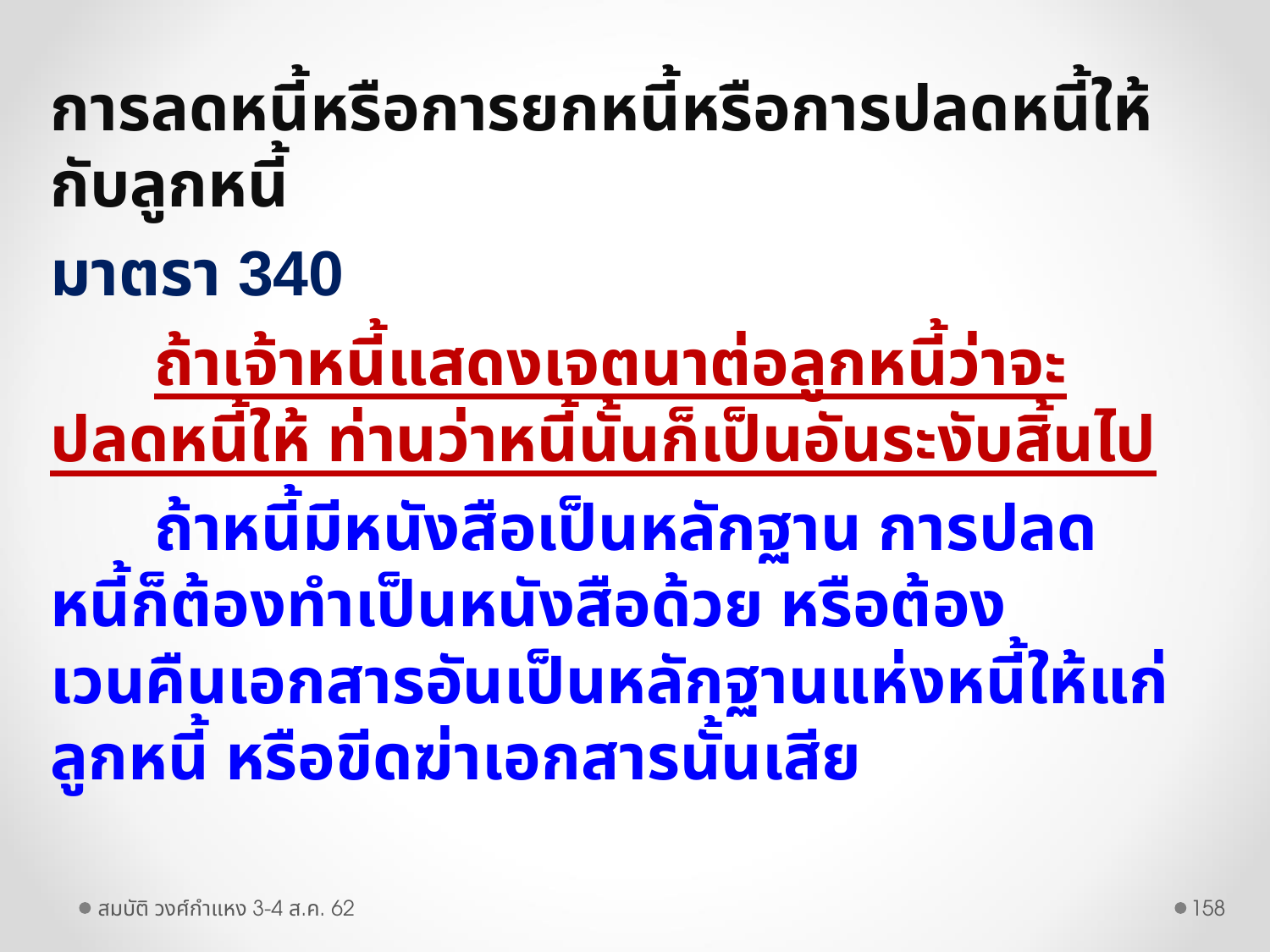

การลดหนี้หรือการยกหนี้หรือการปลดหนี้ให้กับลูกหนี้
มาตรา 340
	ถ้าเจ้าหนี้แสดงเจตนาต่อลูกหนี้ว่าจะปลดหนี้ให้ ท่านว่าหนี้นั้นก็เป็นอันระงับสิ้นไป
	ถ้าหนี้มีหนังสือเป็นหลักฐาน การปลดหนี้ก็ต้องทำเป็นหนังสือด้วย หรือต้องเวนคืนเอกสารอันเป็นหลักฐานแห่งหนี้ให้แก่ลูกหนี้ หรือขีดฆ่าเอกสารนั้นเสีย

สมบัติ วงศ์กำแหง 3-4 ส.ค. 62
158